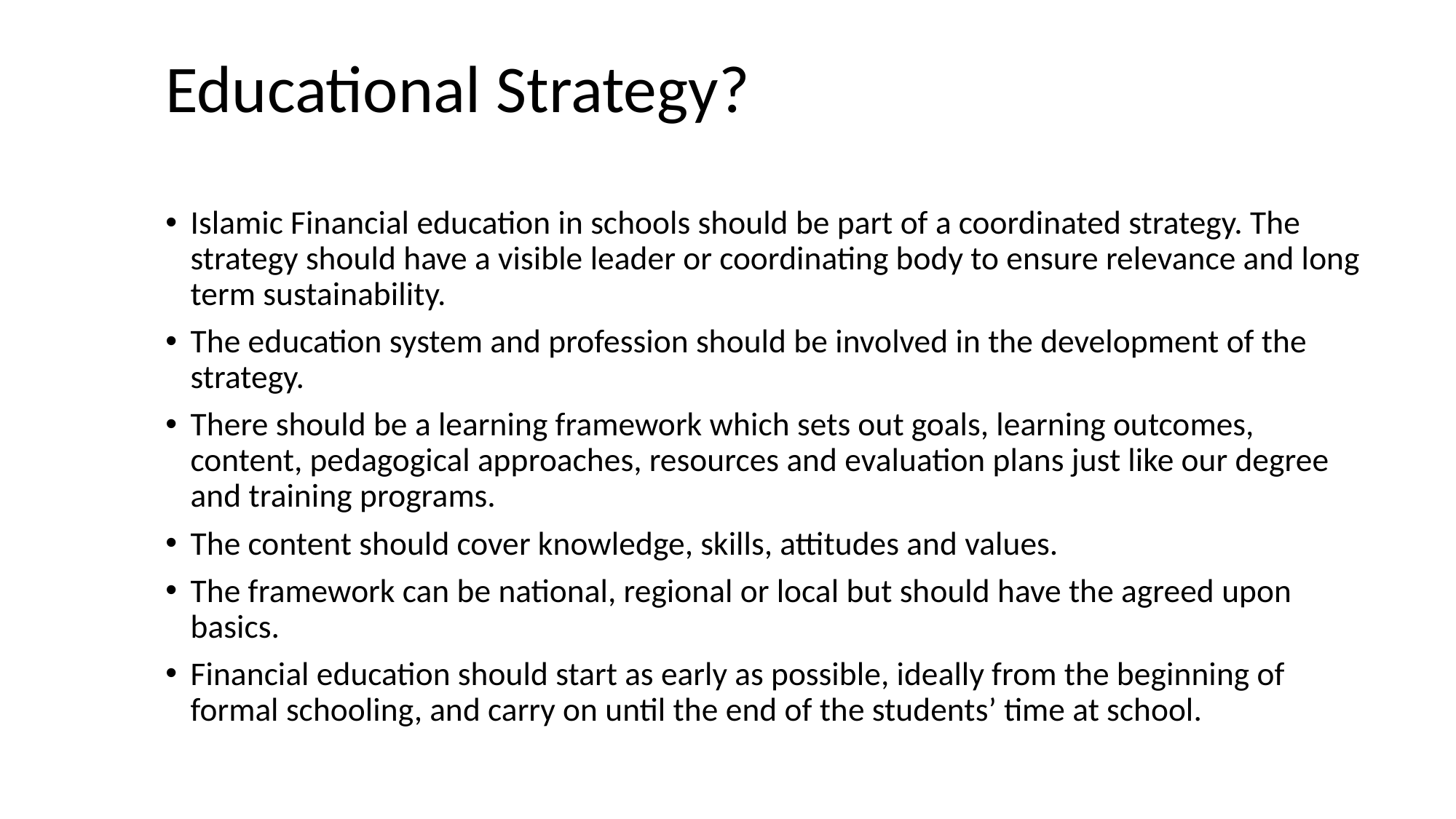

# Educational Strategy?
Islamic Financial education in schools should be part of a coordinated strategy. The strategy should have a visible leader or coordinating body to ensure relevance and long term sustainability.
The education system and profession should be involved in the development of the strategy.
There should be a learning framework which sets out goals, learning outcomes, content, pedagogical approaches, resources and evaluation plans just like our degree and training programs.
The content should cover knowledge, skills, attitudes and values.
The framework can be national, regional or local but should have the agreed upon basics.
Financial education should start as early as possible, ideally from the beginning of formal schooling, and carry on until the end of the students’ time at school.